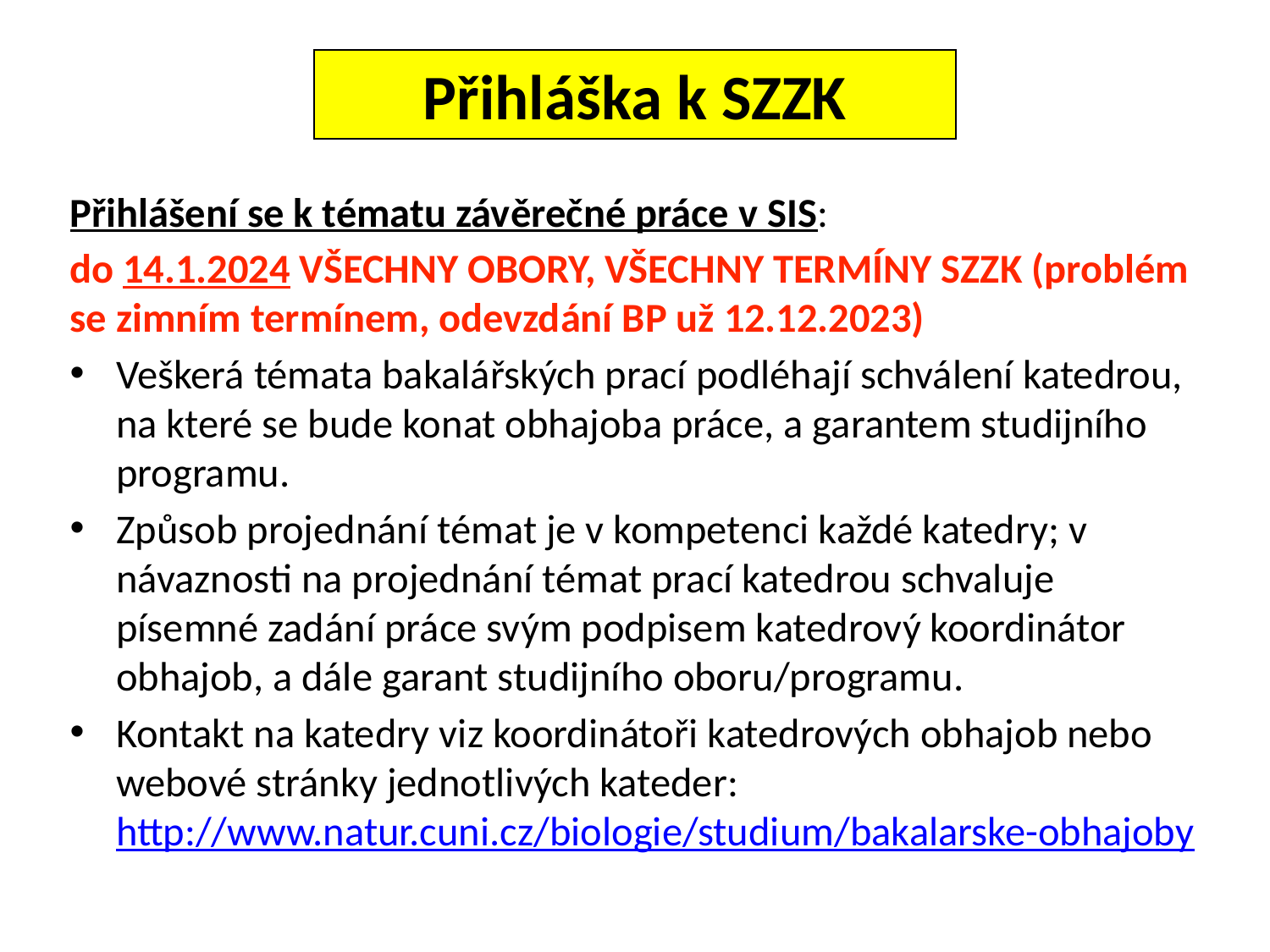

Přihláška k SZZK
Přihlášení se k tématu závěrečné práce v SIS:
do 14.1.2024 VŠECHNY OBORY, VŠECHNY TERMÍNY SZZK (problém se zimním termínem, odevzdání BP už 12.12.2023)
Veškerá témata bakalářských prací podléhají schválení katedrou, na které se bude konat obhajoba práce, a garantem studijního programu.
Způsob projednání témat je v kompetenci každé katedry; v návaznosti na projednání témat prací katedrou schvaluje písemné zadání práce svým podpisem katedrový koordinátor obhajob, a dále garant studijního oboru/programu.
Kontakt na katedry viz koordinátoři katedrových obhajob nebo webové stránky jednotlivých kateder: http://www.natur.cuni.cz/biologie/studium/bakalarske-obhajoby